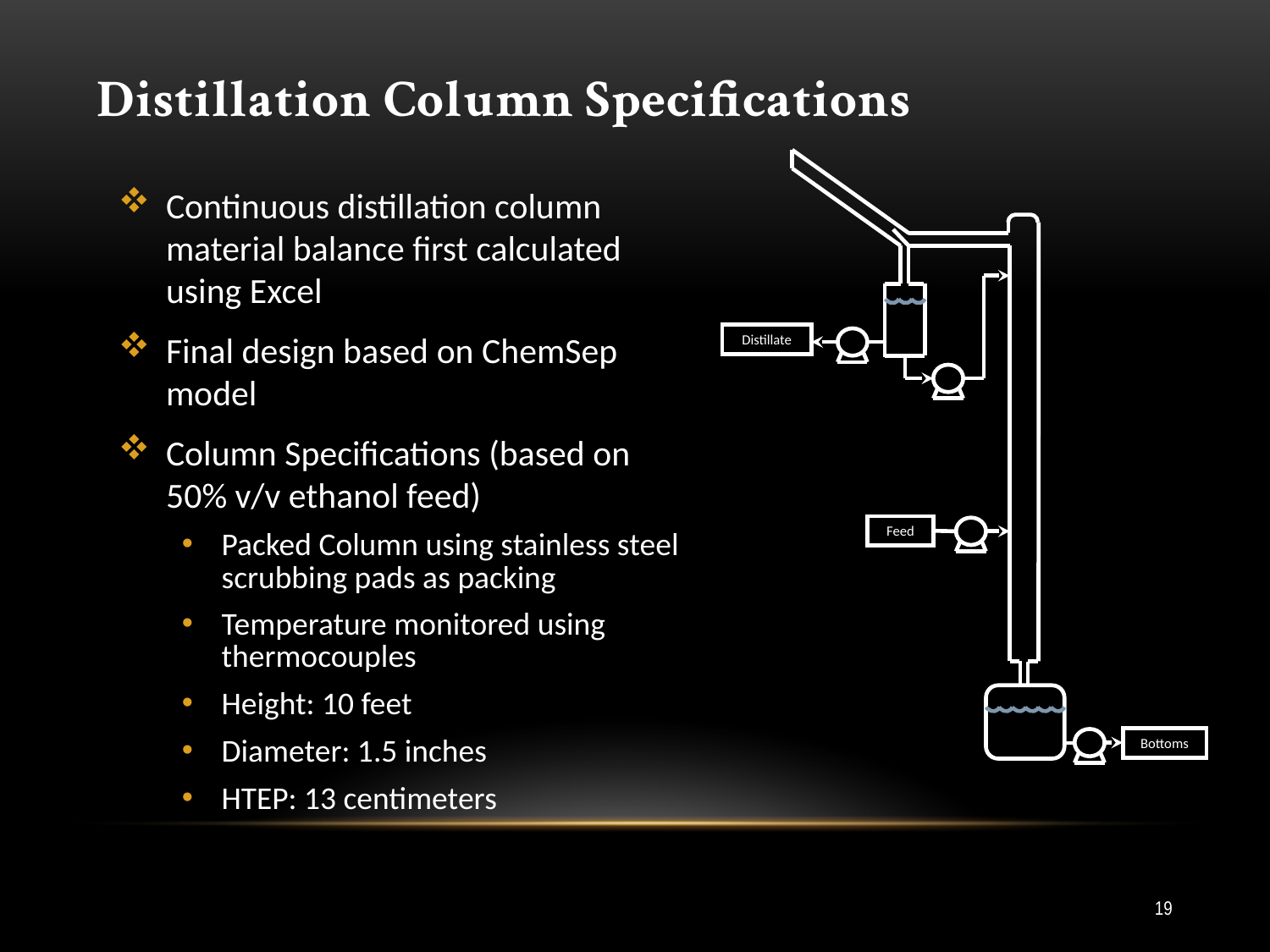

# Distillation Column Specifications

Distillate

Feed

Bottoms

Continuous distillation column material balance first calculated using Excel
Final design based on ChemSep model
Column Specifications (based on 50% v/v ethanol feed)
Packed Column using stainless steel scrubbing pads as packing
Temperature monitored using thermocouples
Height: 10 feet
Diameter: 1.5 inches
HTEP: 13 centimeters

19